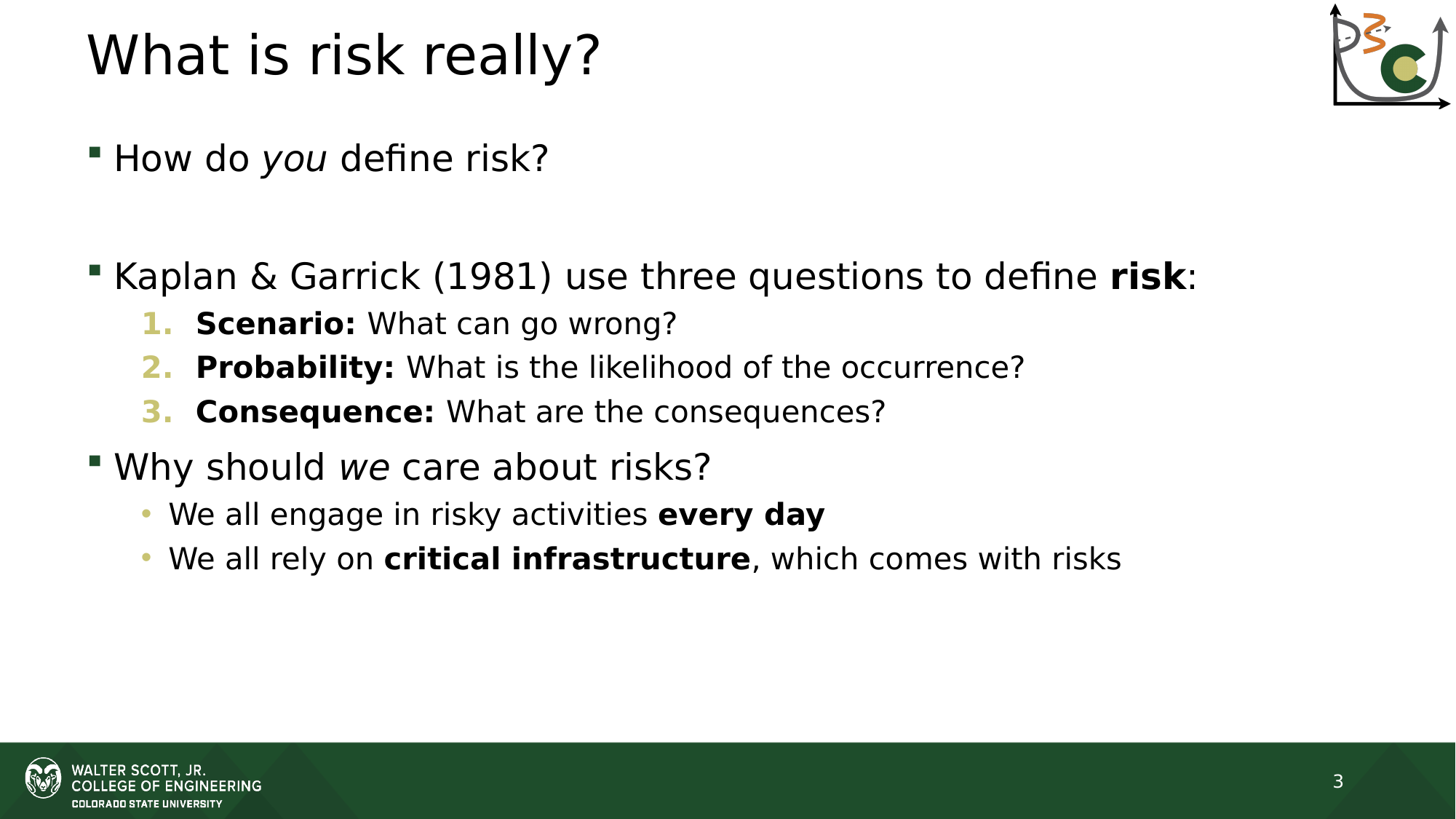

# What is risk really?
How do you define risk?

Kaplan & Garrick (1981) use three questions to define risk:
Scenario: What can go wrong?
Probability: What is the likelihood of the occurrence?
Consequence: What are the consequences?
Why should we care about risks?
We all engage in risky activities every day
We all rely on critical infrastructure, which comes with risks

3